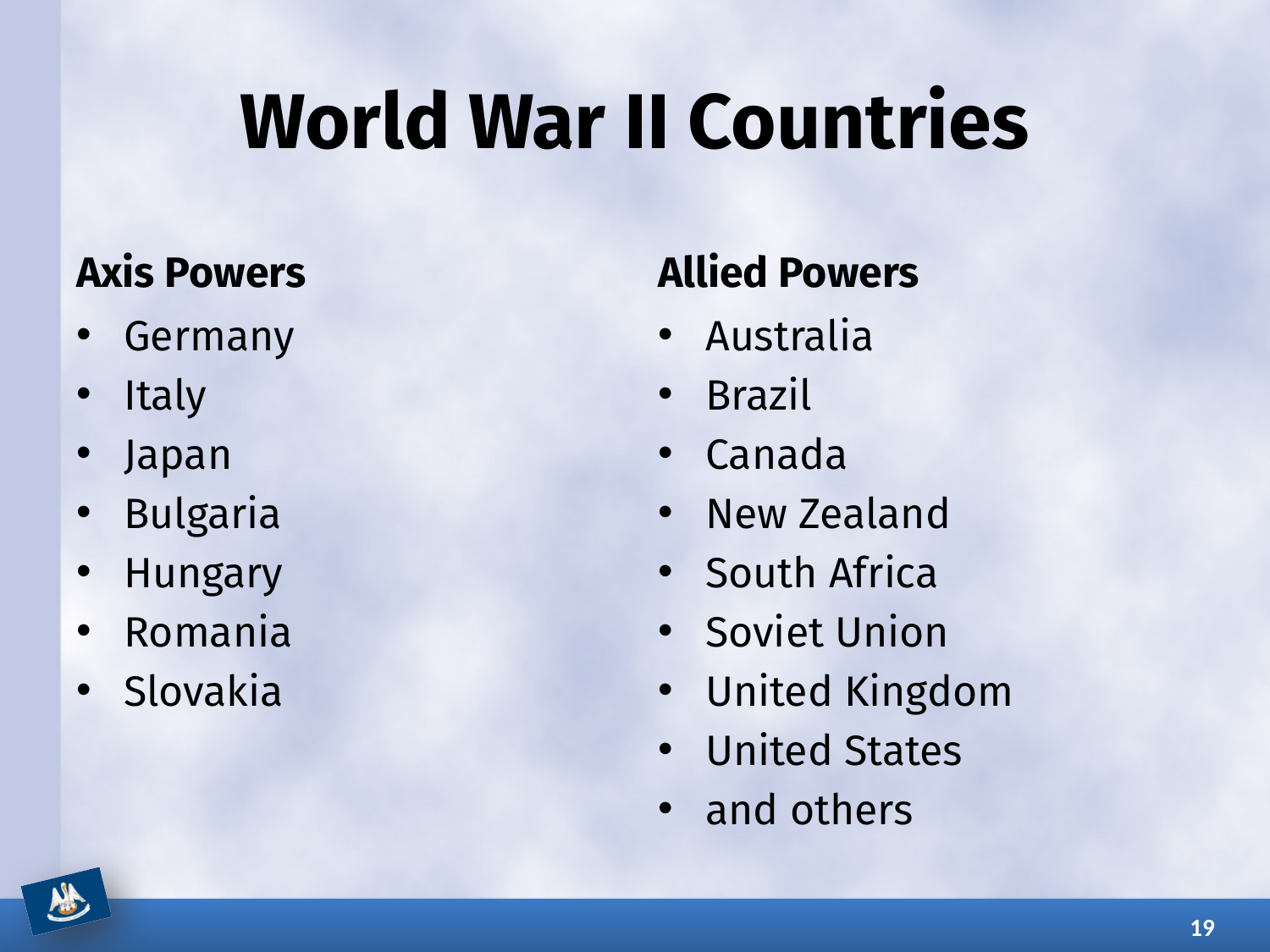

# World War II Countries
Axis Powers
Allied Powers
Australia
Brazil
Canada
New Zealand
South Africa
Soviet Union
United Kingdom
United States
and others
Germany
Italy
Japan
Bulgaria
Hungary
Romania
Slovakia
19